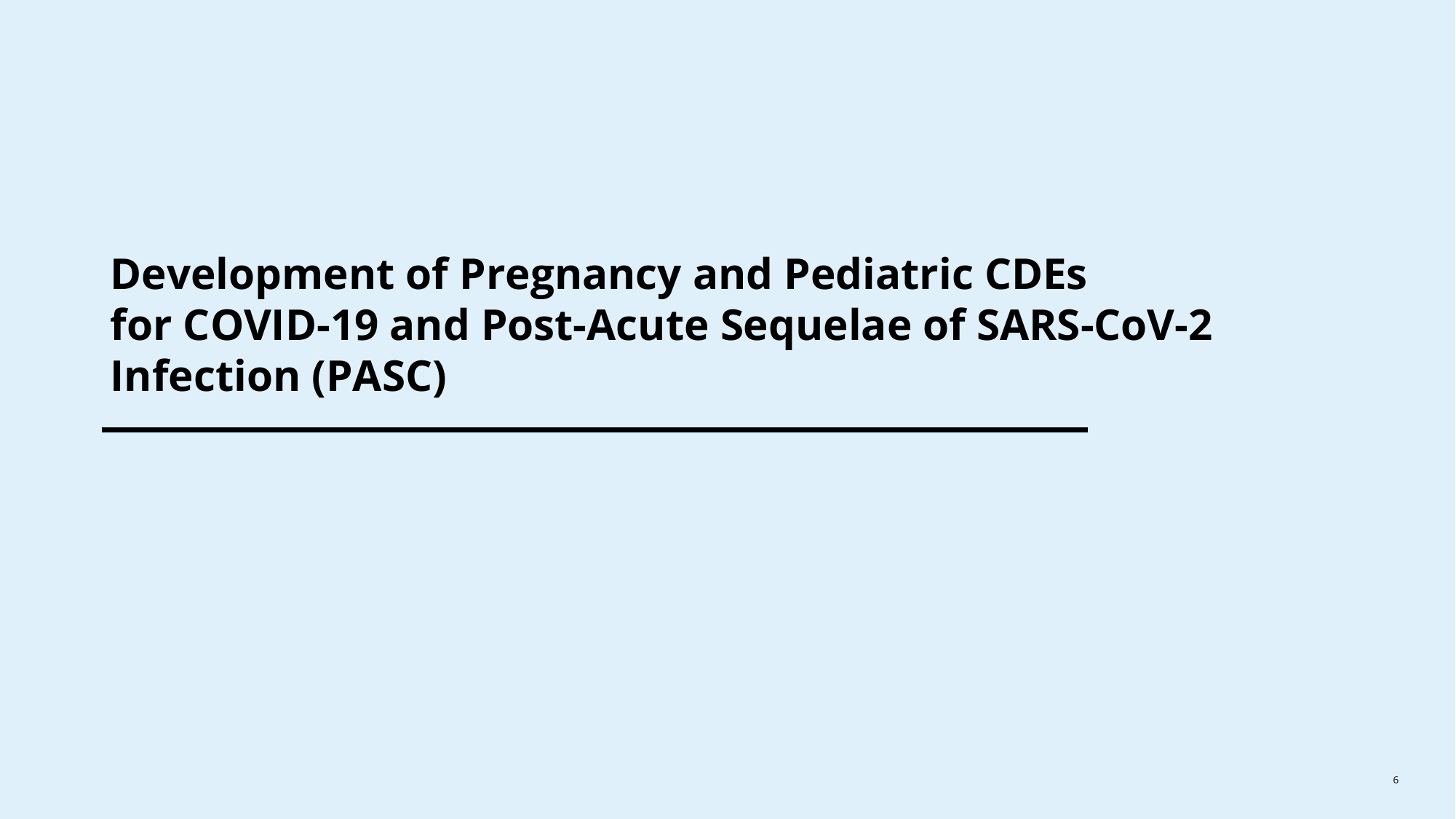

Development of Pregnancy and Pediatric CDEs
for COVID-19 and Post-Acute Sequelae of SARS-CoV-2 Infection (PASC)